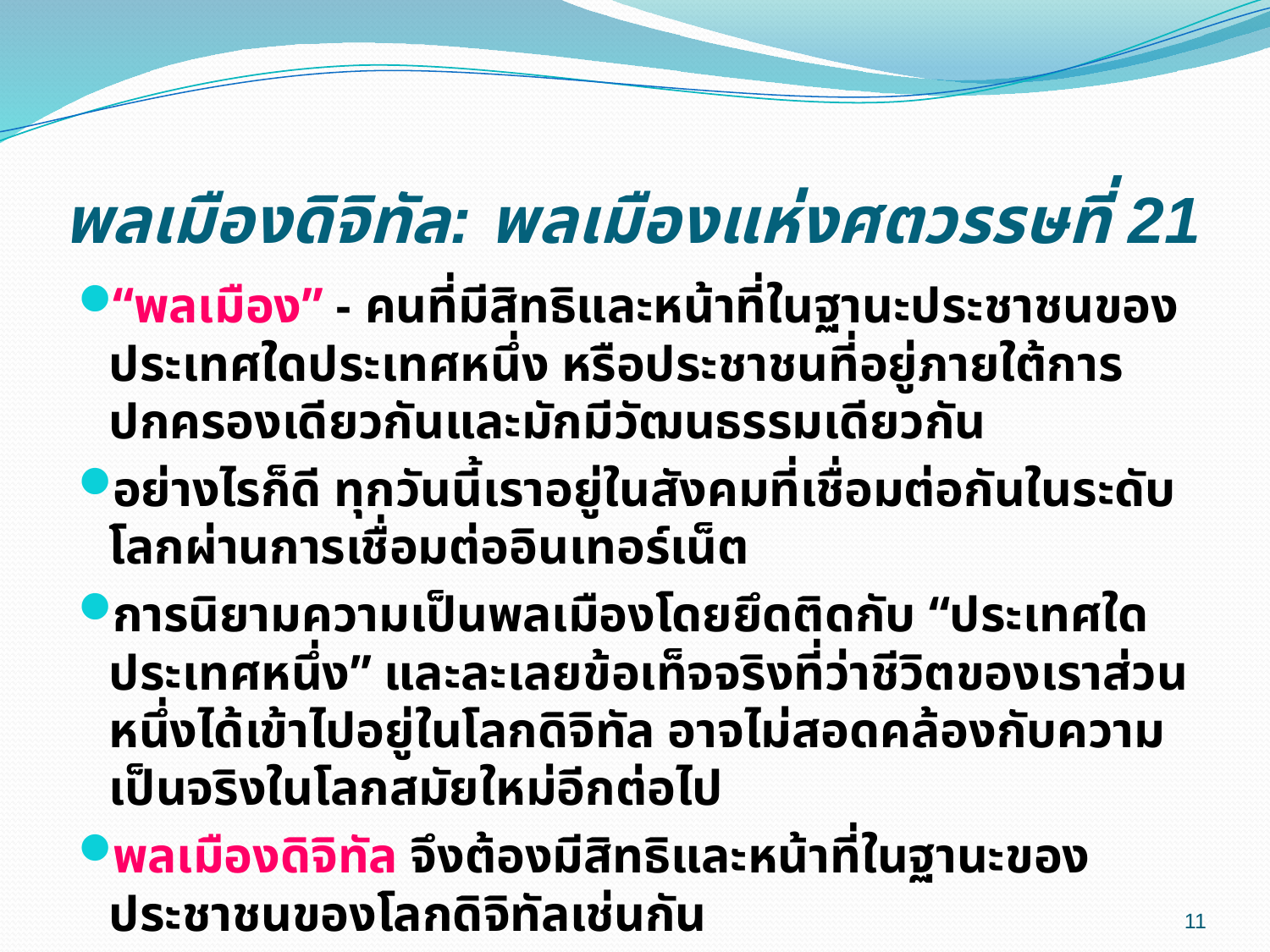

# พลเมืองดิจิทัล: พลเมืองแห่งศตวรรษที่ 21
“พลเมือง” - คนที่มีสิทธิและหน้าที่ในฐานะประชาชนของประเทศใดประเทศหนึ่ง หรือประชาชนที่อยู่ภายใต้การปกครองเดียวกันและมักมีวัฒนธรรมเดียวกัน
อย่างไรก็ดี ทุกวันนี้เราอยู่ในสังคมที่เชื่อมต่อกันในระดับโลกผ่านการเชื่อมต่ออินเทอร์เน็ต
การนิยามความเป็นพลเมืองโดยยึดติดกับ “ประเทศใดประเทศหนึ่ง” และละเลยข้อเท็จจริงที่ว่าชีวิตของเราส่วนหนึ่งได้เข้าไปอยู่ในโลกดิจิทัล อาจไม่สอดคล้องกับความเป็นจริงในโลกสมัยใหม่อีกต่อไป
พลเมืองดิจิทัล จึงต้องมีสิทธิและหน้าที่ในฐานะของประชาชนของโลกดิจิทัลเช่นกัน
11